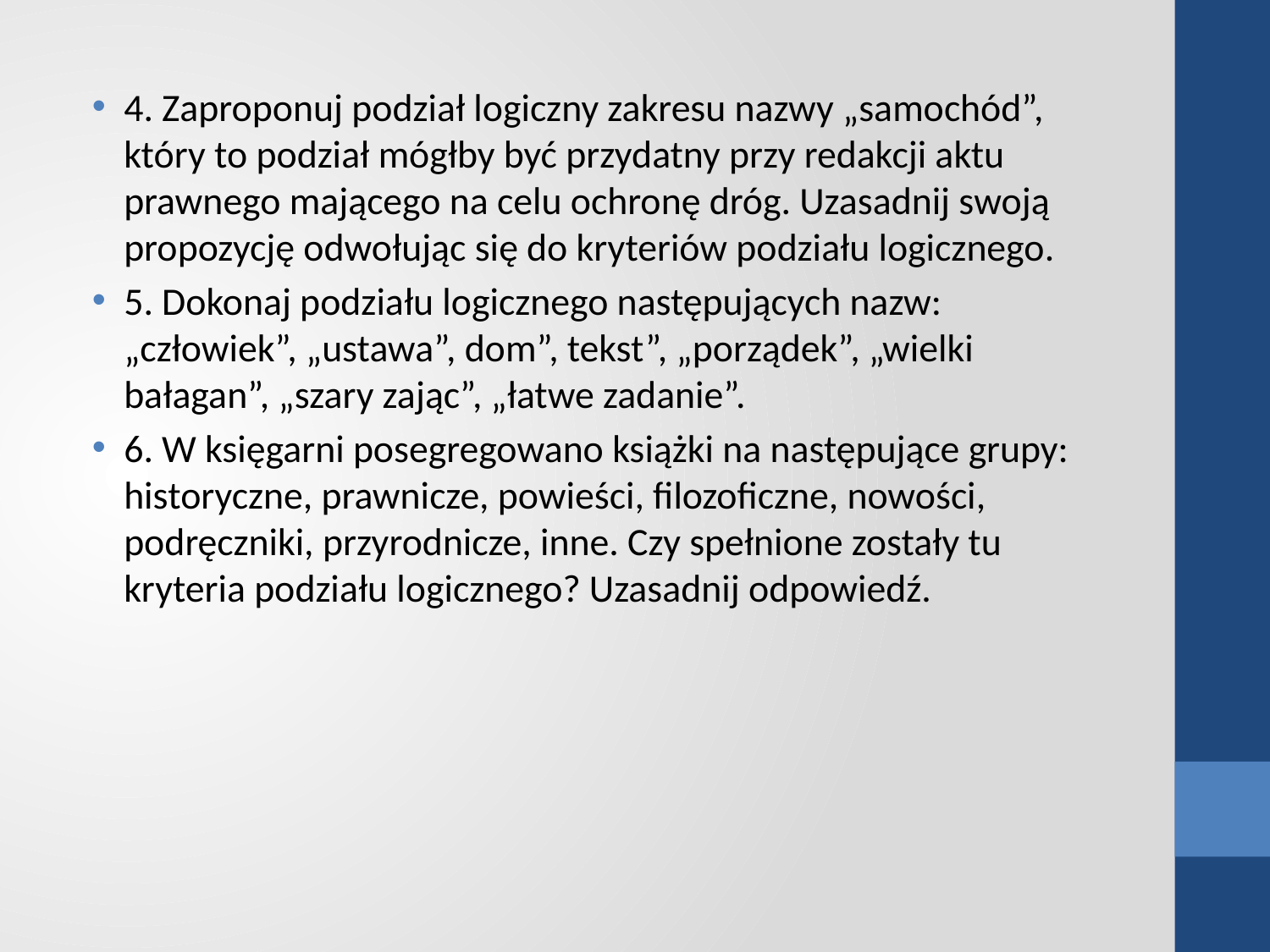

4. Zaproponuj podział logiczny zakresu nazwy „samochód”, który to podział mógłby być przydatny przy redakcji aktu prawnego mającego na celu ochronę dróg. Uzasadnij swoją propozycję odwołując się do kryteriów podziału logicznego.
5. Dokonaj podziału logicznego następujących nazw: „człowiek”, „ustawa”, dom”, tekst”, „porządek”, „wielki bałagan”, „szary zając”, „łatwe zadanie”.
6. W księgarni posegregowano książki na następujące grupy: historyczne, prawnicze, powieści, filozoficzne, nowości, podręczniki, przyrodnicze, inne. Czy spełnione zostały tu kryteria podziału logicznego? Uzasadnij odpowiedź.